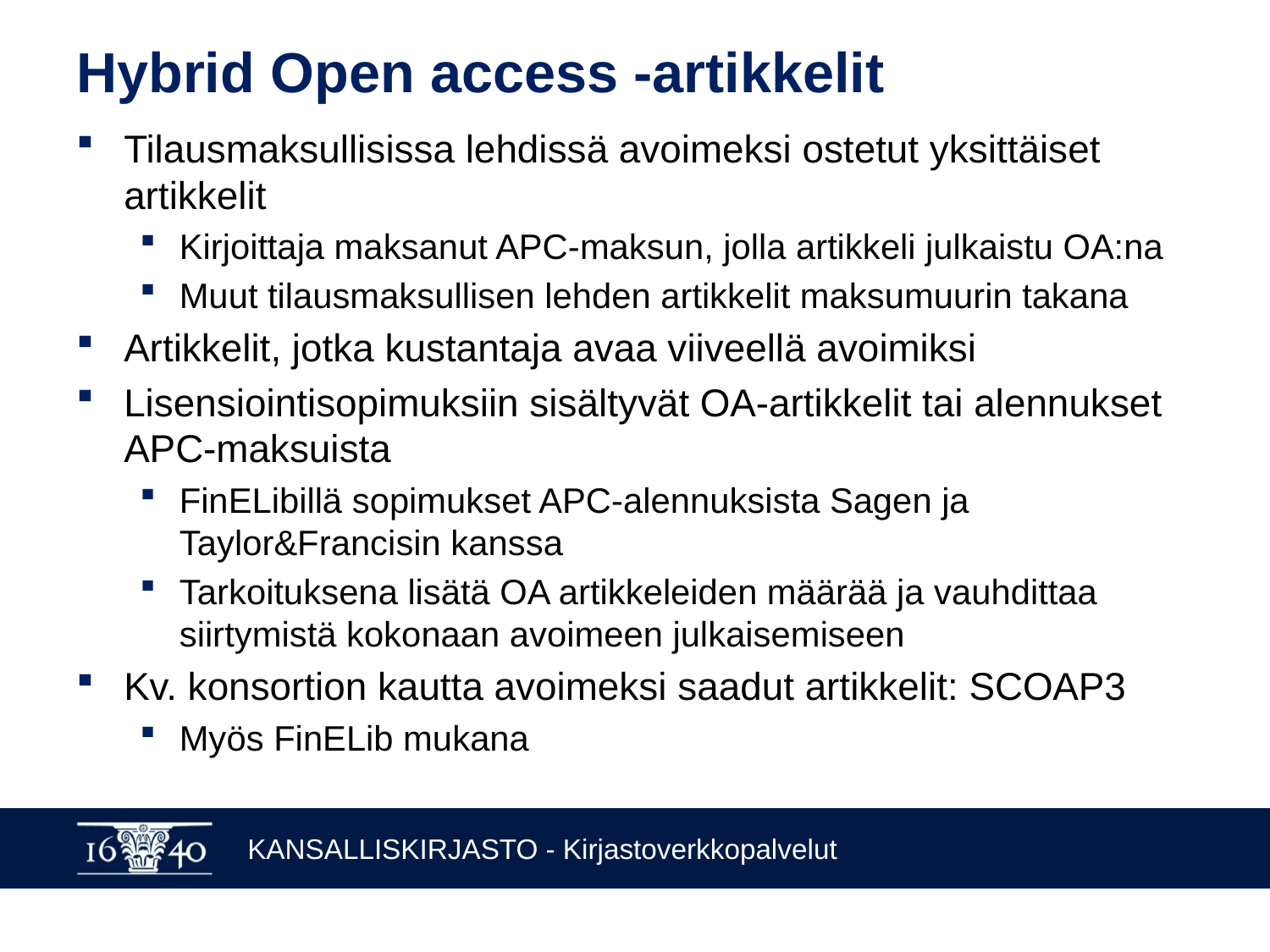

# Hybrid Open access -artikkelit
Tilausmaksullisissa lehdissä avoimeksi ostetut yksittäiset artikkelit
Kirjoittaja maksanut APC-maksun, jolla artikkeli julkaistu OA:na
Muut tilausmaksullisen lehden artikkelit maksumuurin takana
Artikkelit, jotka kustantaja avaa viiveellä avoimiksi
Lisensiointisopimuksiin sisältyvät OA-artikkelit tai alennukset APC-maksuista
FinELibillä sopimukset APC-alennuksista Sagen ja Taylor&Francisin kanssa
Tarkoituksena lisätä OA artikkeleiden määrää ja vauhdittaa siirtymistä kokonaan avoimeen julkaisemiseen
Kv. konsortion kautta avoimeksi saadut artikkelit: SCOAP3
Myös FinELib mukana